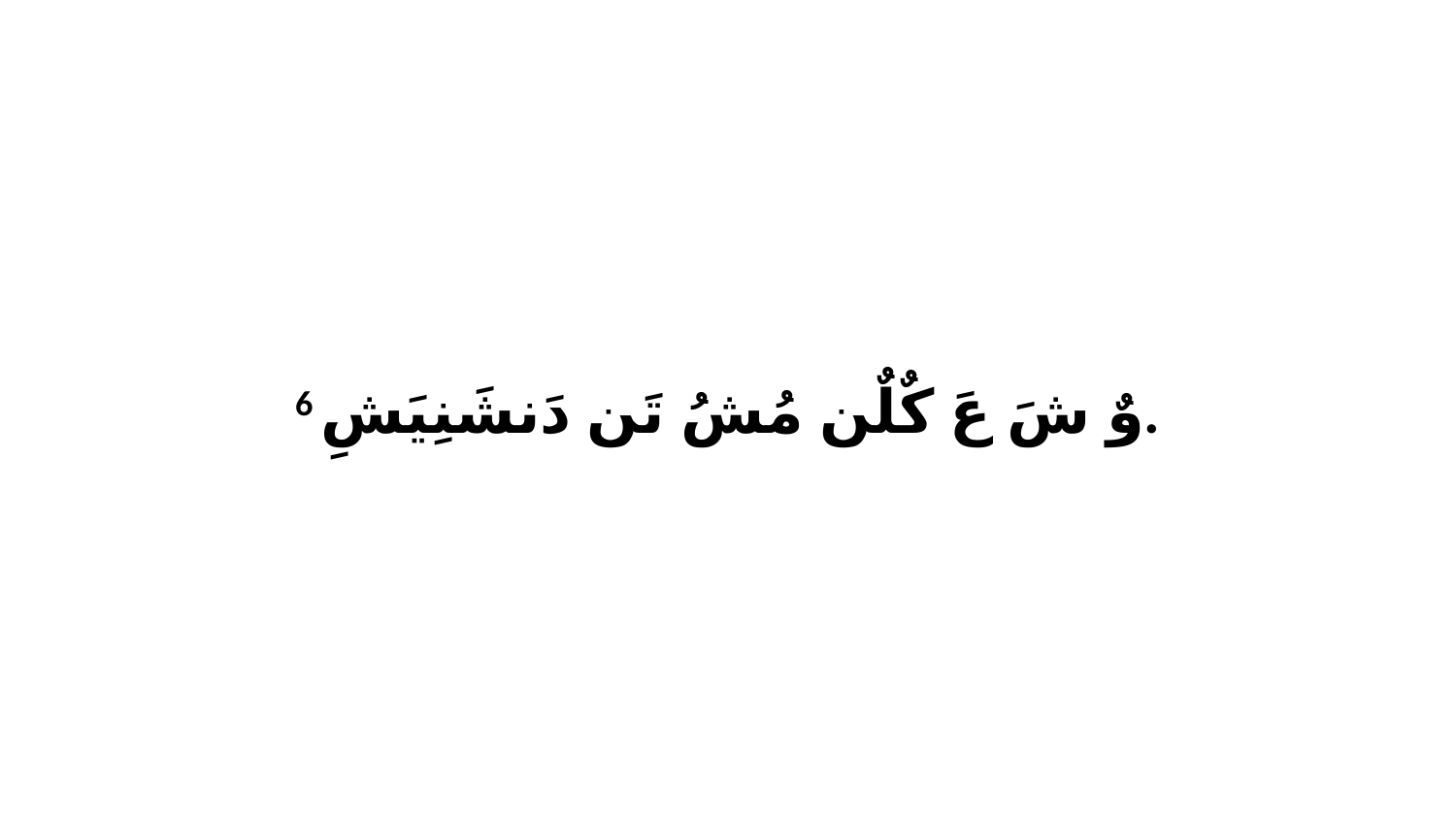

6 وٌ شَ عَ كٌلٌن مُشُ تَن دَنشَنِيَشِ.